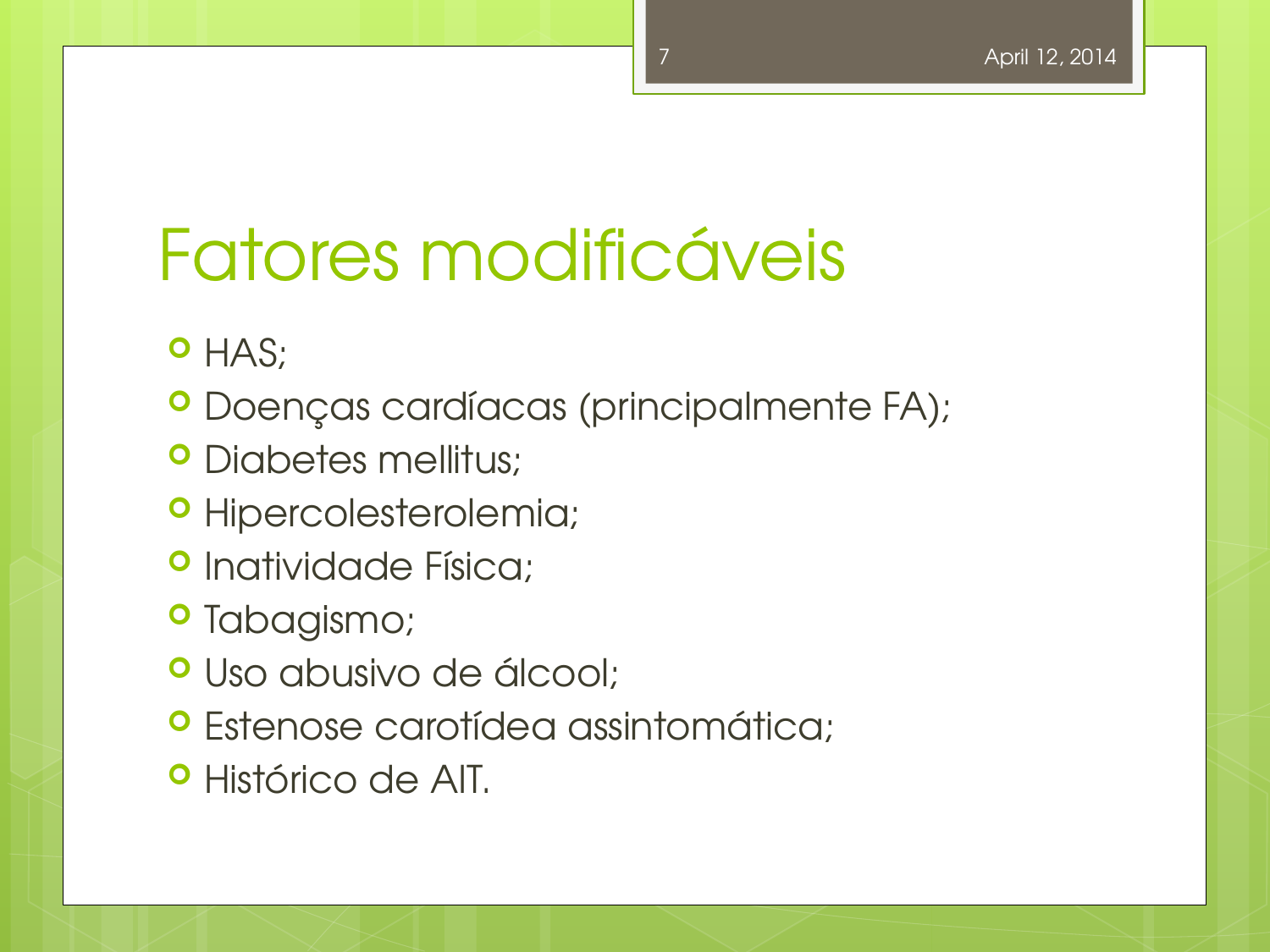

7
April 12, 2014
# Fatores modificáveis
HAS;
Doenças cardíacas (principalmente FA);
Diabetes mellitus;
Hipercolesterolemia;
Inatividade Física;
Tabagismo;
Uso abusivo de álcool;
Estenose carotídea assintomática;
Histórico de AIT.